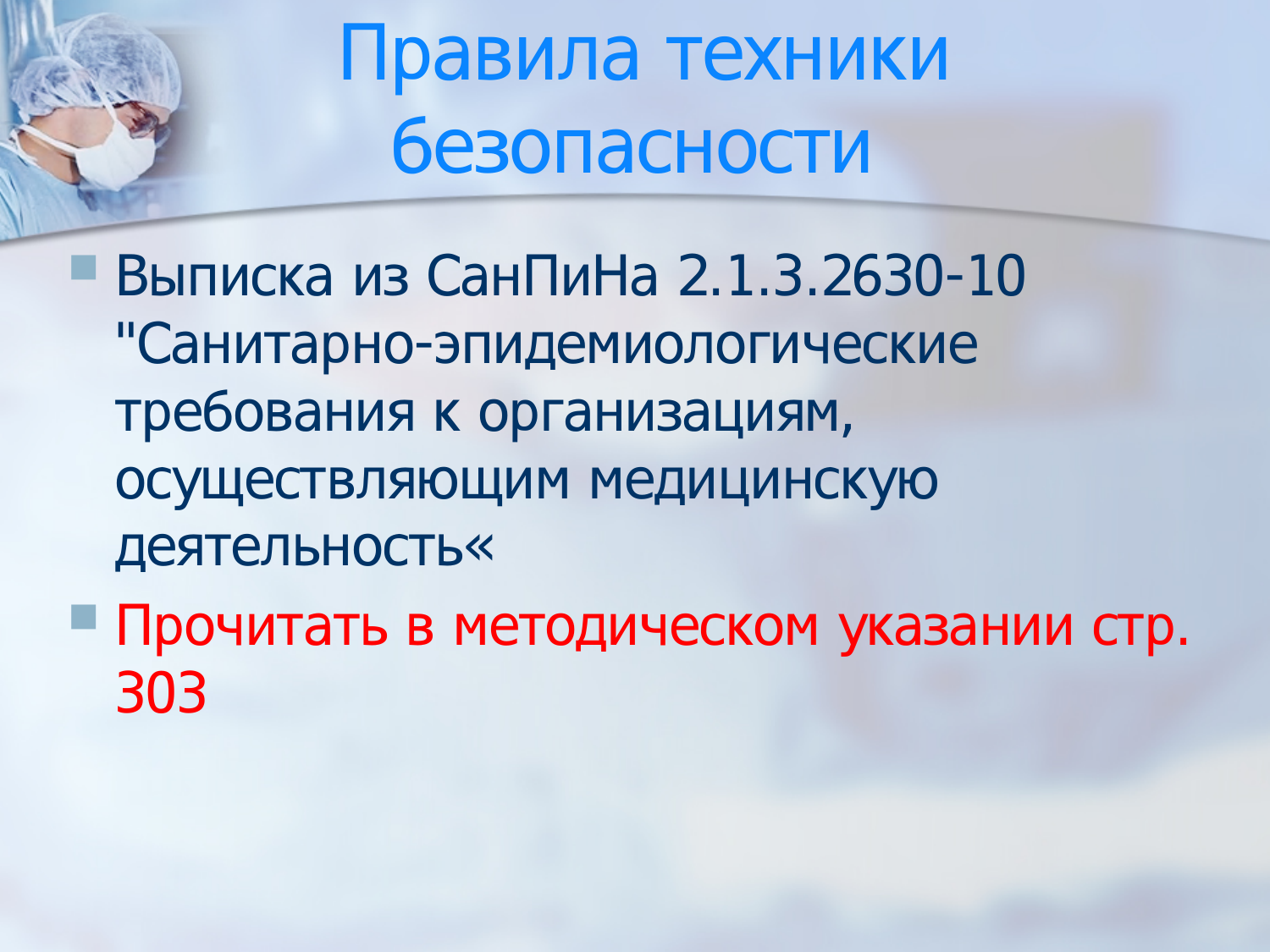

# Правила техники безопасности
Выписка из СанПиНа 2.1.3.2630-10 "Санитарно-эпидемиологические требования к организациям, осуществляющим медицинскую деятельность«
Прочитать в методическом указании стр. 303